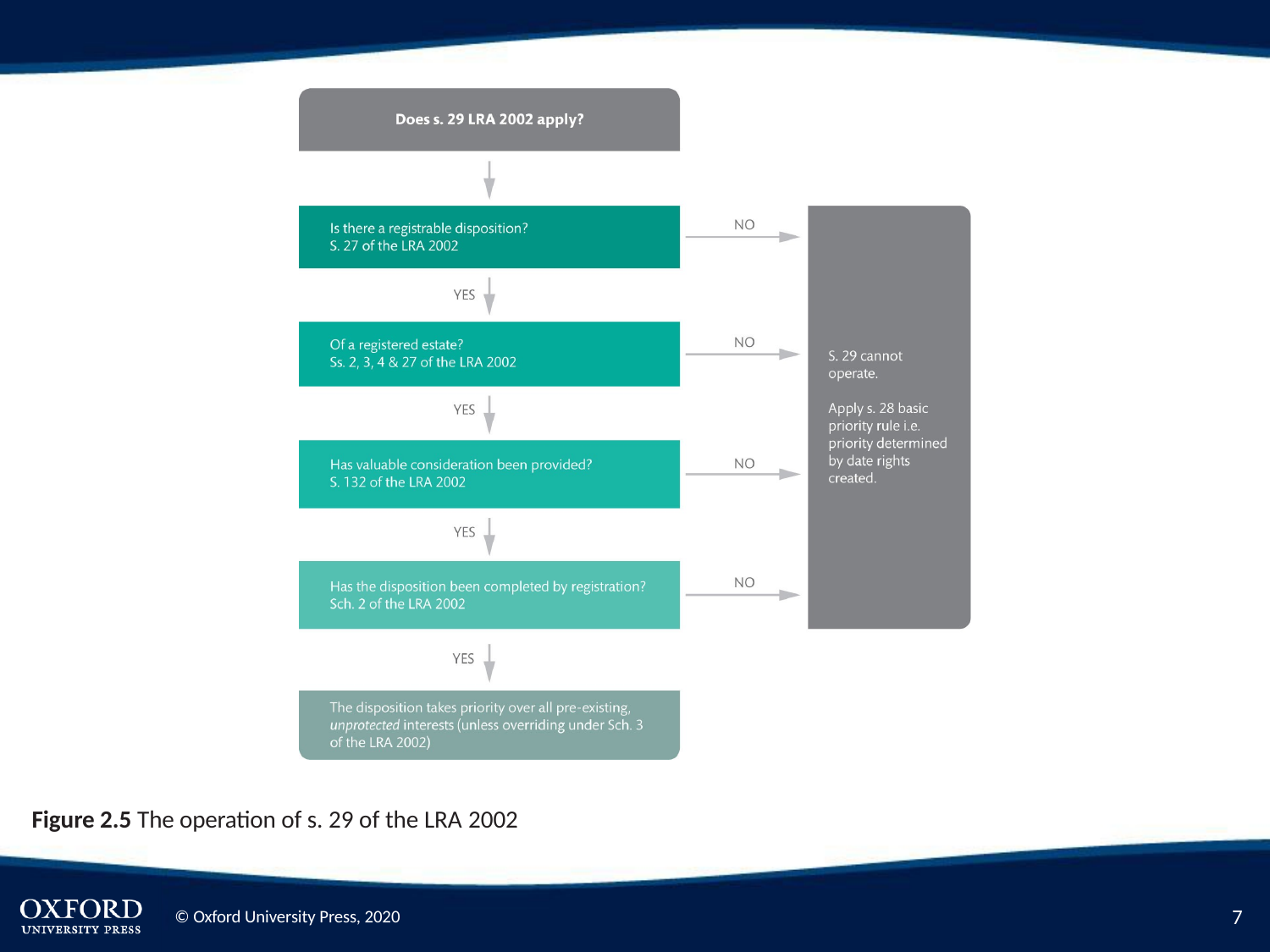

Figure 2.5 The operation of s. 29 of the LRA 2002
7
© Oxford University Press, 2020